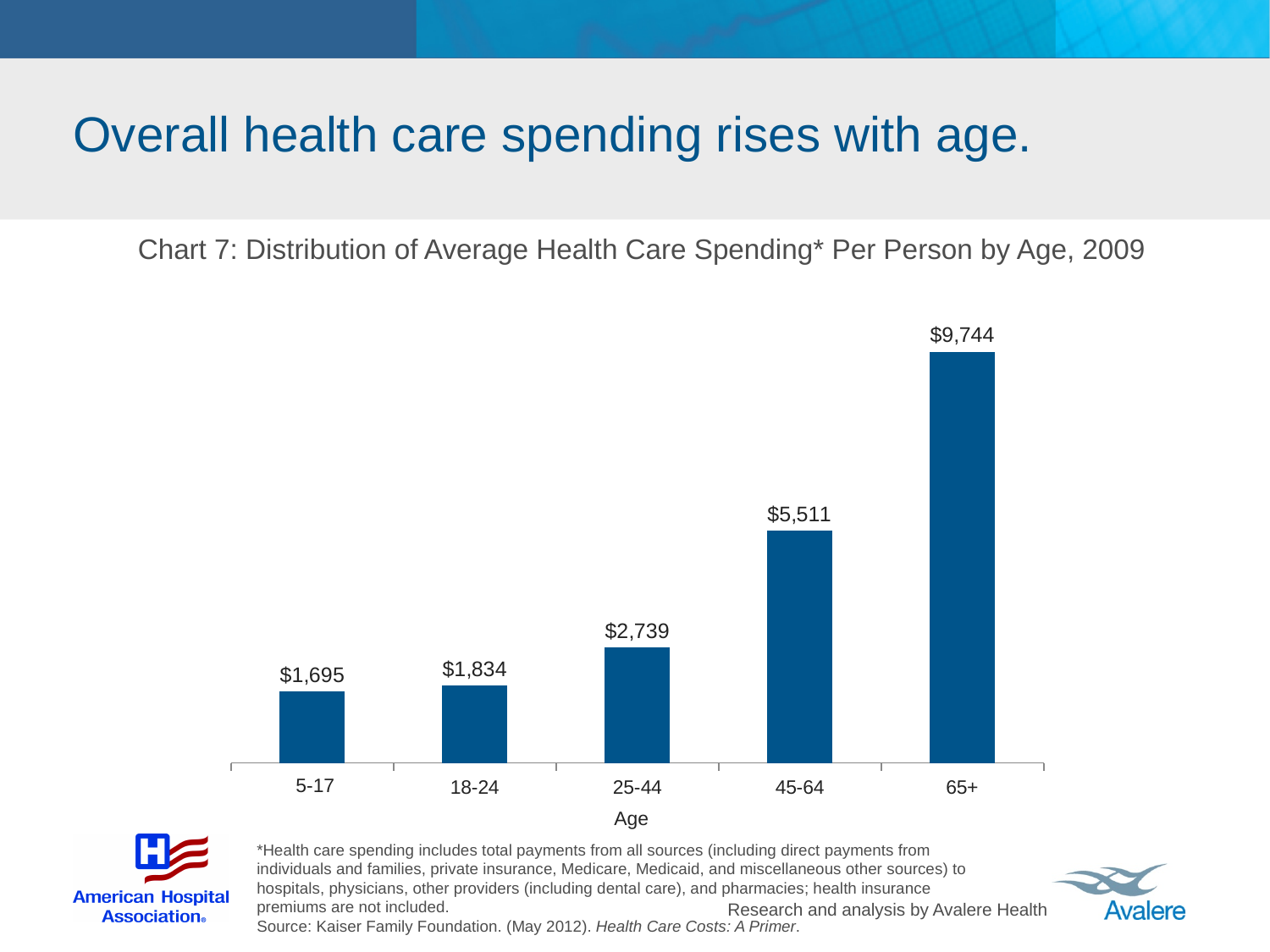

# Overall health care spending rises with age.
Chart 7: Distribution of Average Health Care Spending* Per Person by Age, 2009

### Chart

| Category | Series 1 |
|---|---|
|  | 1695.0 |
| 18-24 | 1834.0 |
| 25-44 | 2739.0 |
| 45-64 | 5511.0 |
| 65+ | 9744.0 |
5-17
Age
*Health care spending includes total payments from all sources (including direct payments from individuals and families, private insurance, Medicare, Medicaid, and miscellaneous other sources) to hospitals, physicians, other providers (including dental care), and pharmacies; health insurance premiums are not included.
Source: Kaiser Family Foundation. (May 2012). Health Care Costs: A Primer.